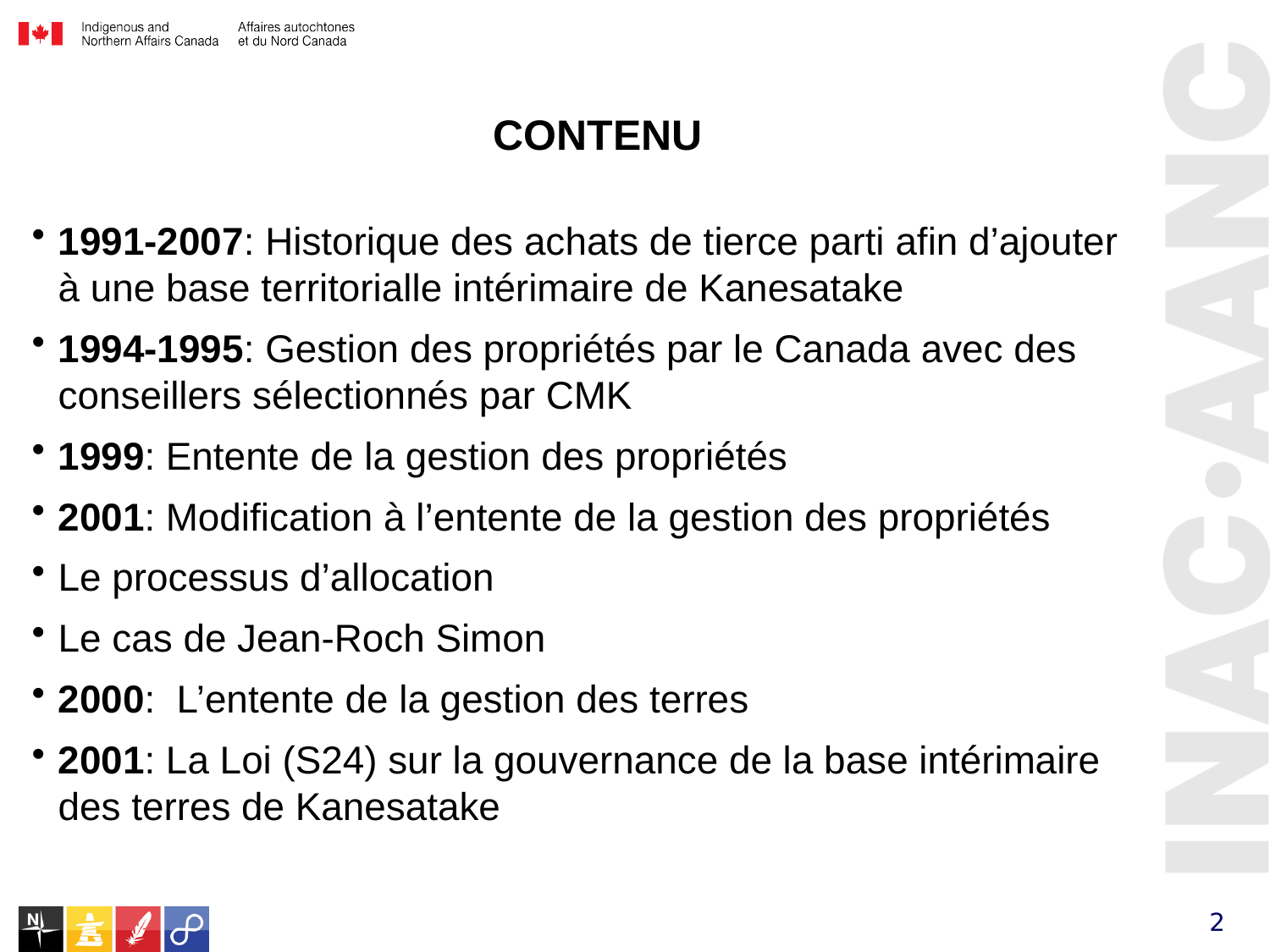

# CONTENU
1991-2007: Historique des achats de tierce parti afin d’ajouter à une base territorialle intérimaire de Kanesatake
1994-1995: Gestion des propriétés par le Canada avec des conseillers sélectionnés par CMK
1999: Entente de la gestion des propriétés
2001: Modification à l’entente de la gestion des propriétés
Le processus d’allocation
Le cas de Jean-Roch Simon
2000:  L’entente de la gestion des terres
2001: La Loi (S24) sur la gouvernance de la base intérimaire des terres de Kanesatake
2